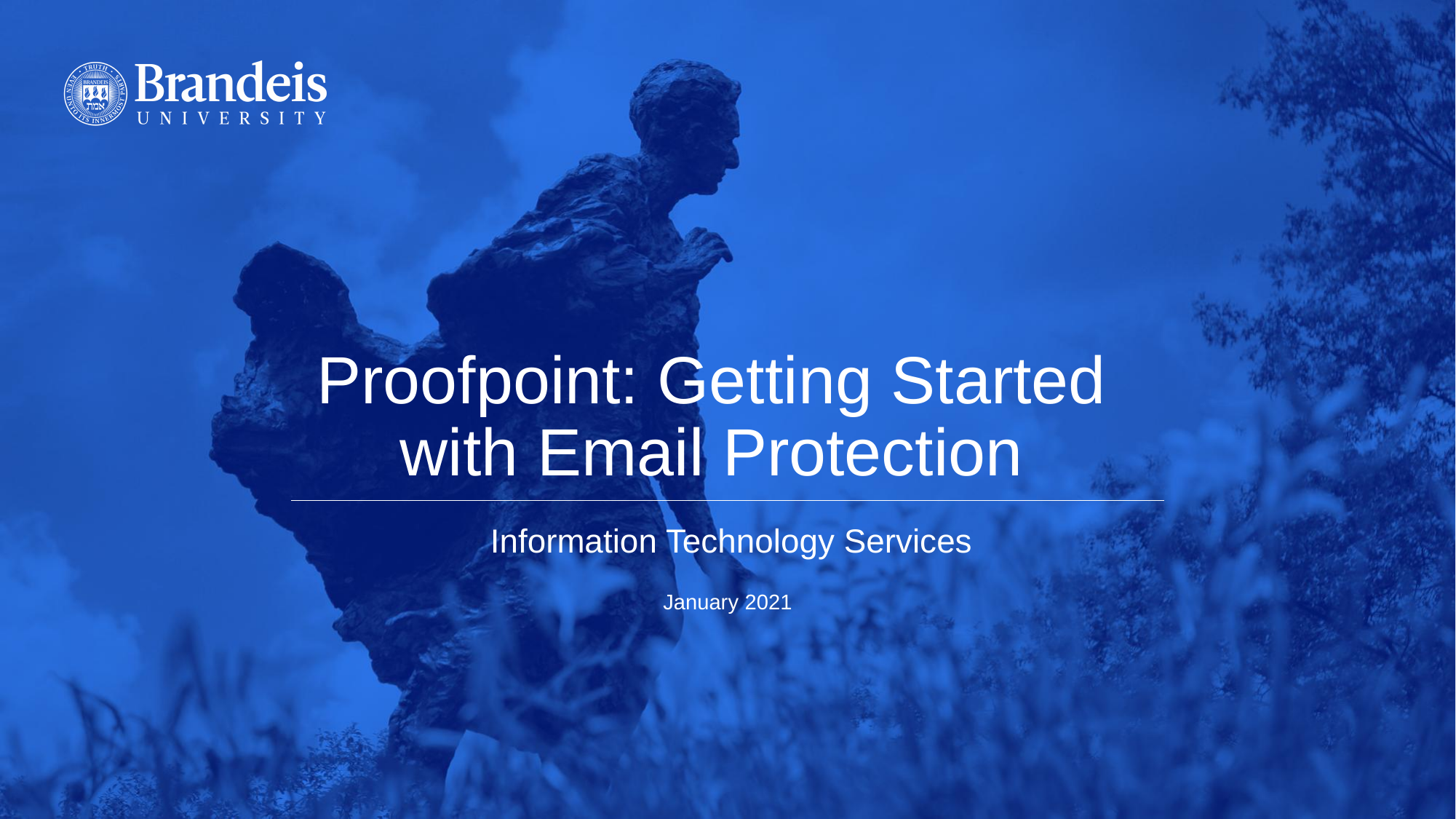

# Proofpoint: Getting Started with Email Protection
Information Technology Services
January 2021